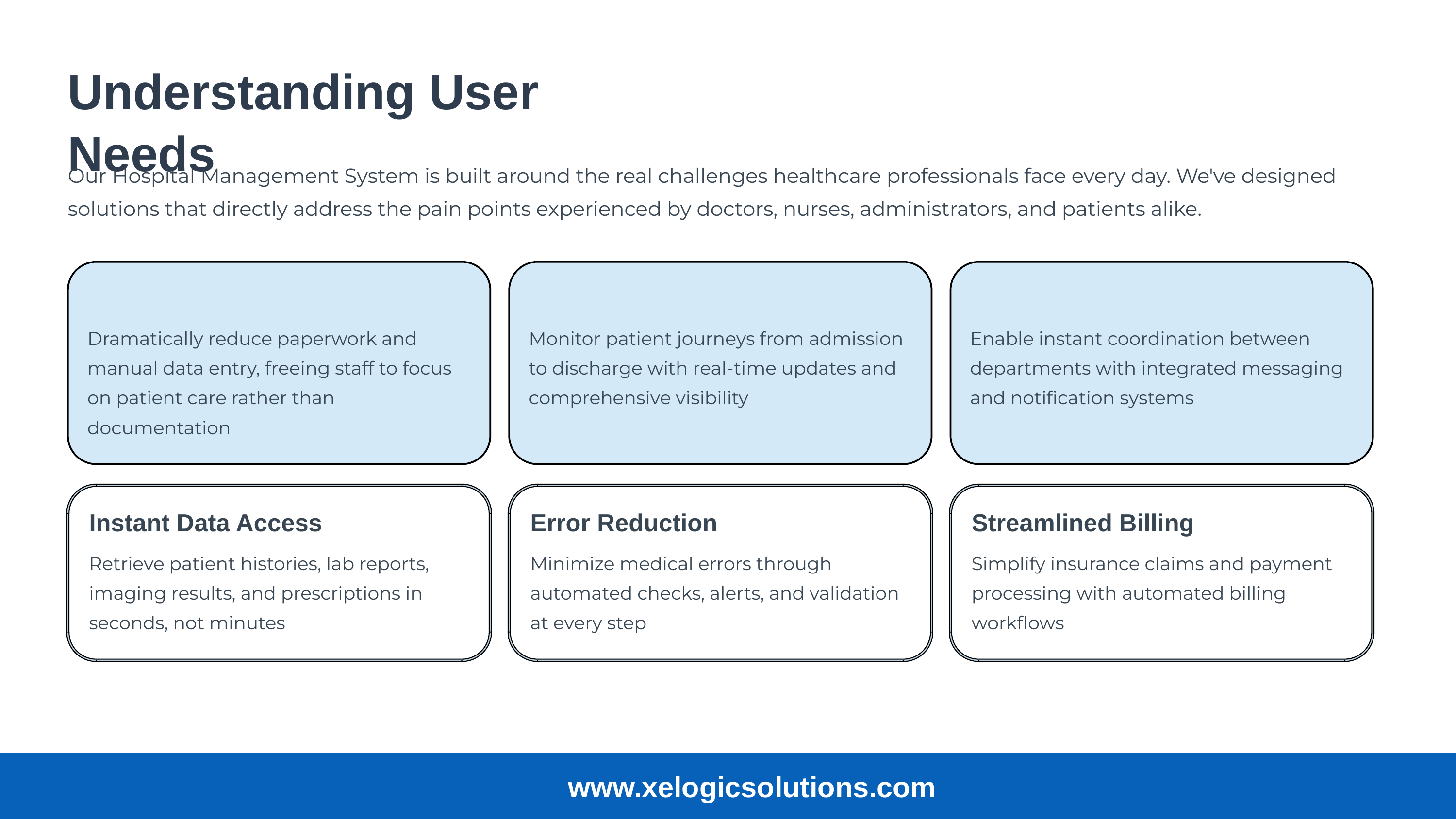

Understanding User Needs
Our Hospital Management System is built around the real challenges healthcare professionals face every day. We've designed solutions that directly address the pain points experienced by doctors, nurses, administrators, and patients alike.
Administrative Efficiency
Enhanced Patient Tracking
Seamless Communication

Dramatically reduce paperwork and manual data entry, freeing staff to focus on patient care rather than documentation
Monitor patient journeys from admission to discharge with real-time updates and comprehensive visibility
Enable instant coordination between departments with integrated messaging and notification systems

Instant Data Access
Error Reduction
Streamlined Billing
Retrieve patient histories, lab reports, imaging results, and prescriptions in seconds, not minutes
Minimize medical errors through automated checks, alerts, and validation at every step
Simplify insurance claims and payment processing with automated billing workflows

www.xelogicsolutions.com